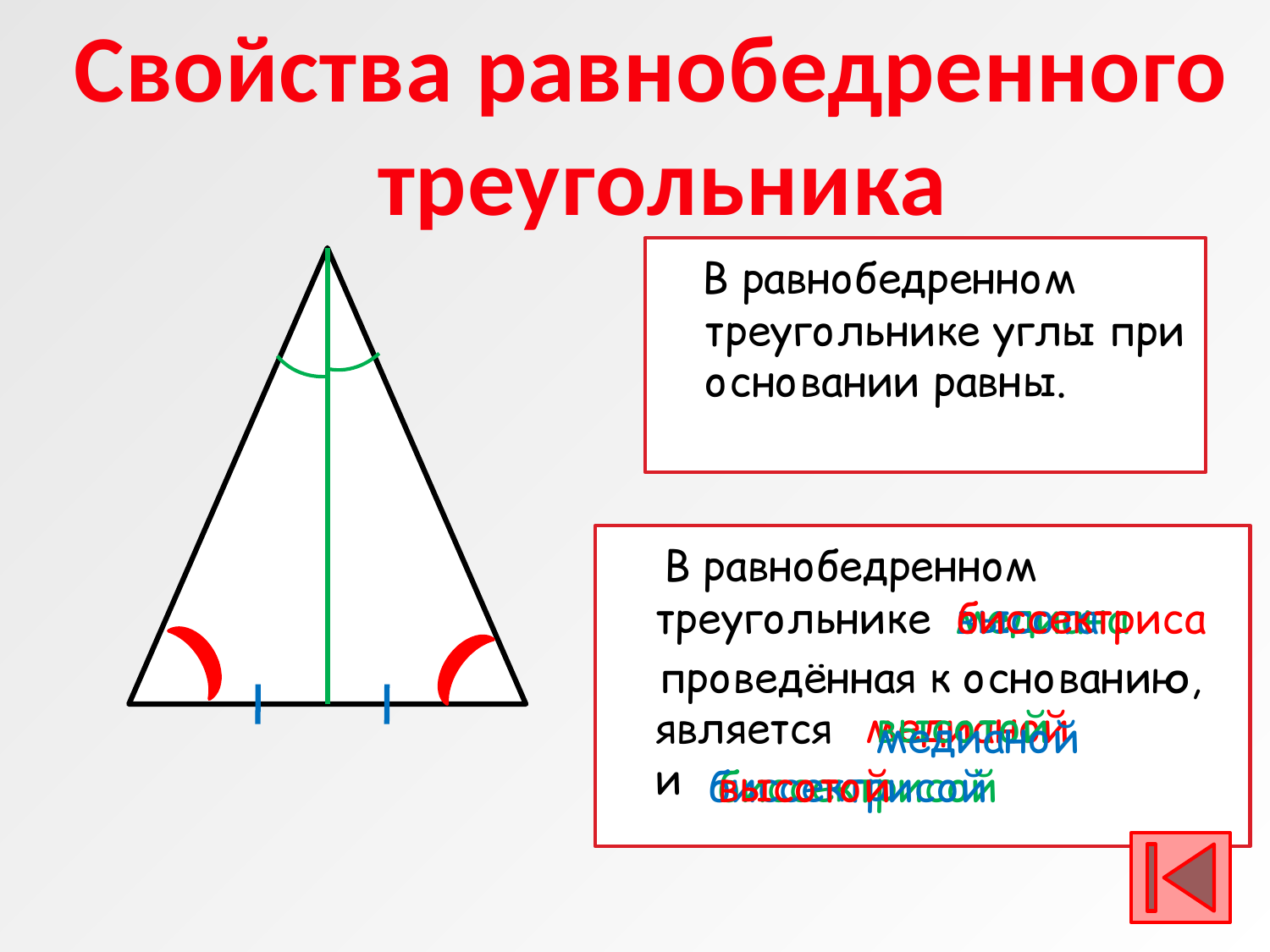

Свойства равнобедренного
треугольника
#

    В равнобедренном треугольнике углы при основании равны.

     В равнобедренном  треугольнике
    проведённая к основанию, является                               и
медиана
высота
биссектриса

медианой
высотой
медианой
биссектрисой
биссектрисой
высотой